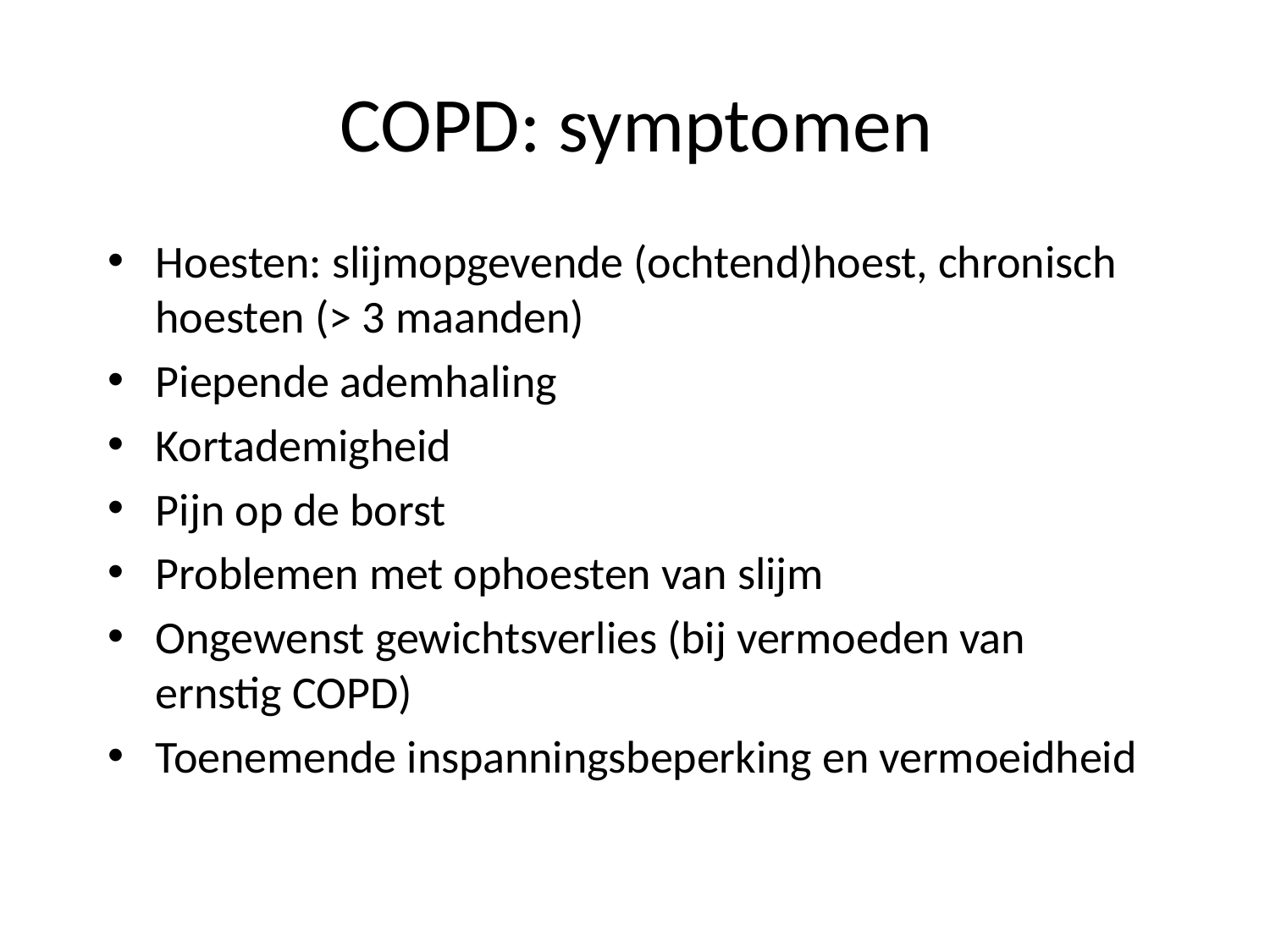

# COPD: symptomen
Hoesten: slijmopgevende (ochtend)hoest, chronisch hoesten (> 3 maanden)
Piepende ademhaling
Kortademigheid
Pijn op de borst
Problemen met ophoesten van slijm
Ongewenst gewichtsverlies (bij vermoeden van ernstig COPD)
Toenemende inspanningsbeperking en vermoeidheid